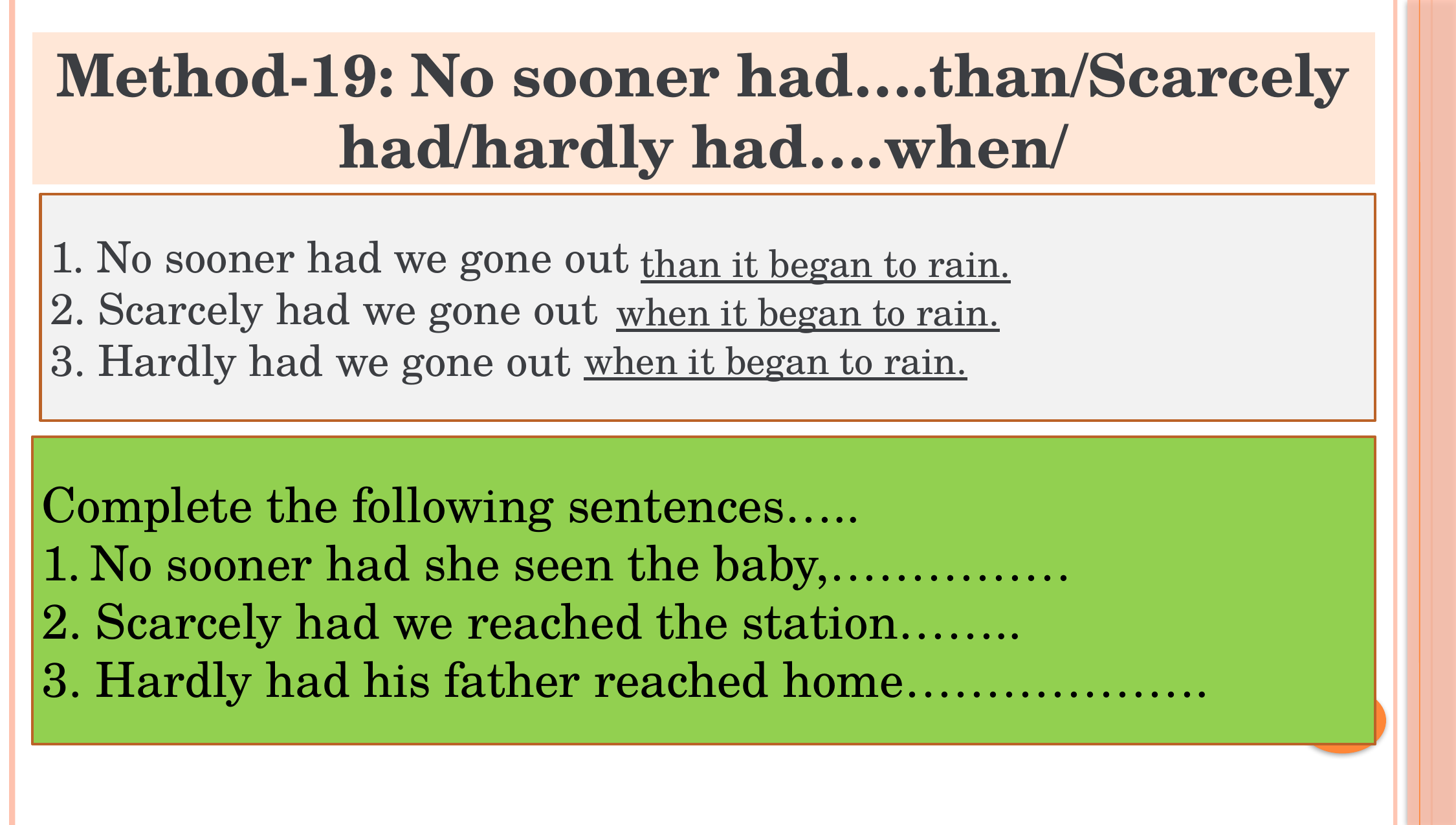

Method-19: No sooner had….than/Scarcely had/hardly had….when/
1. No sooner had we gone out
2. Scarcely had we gone out
3. Hardly had we gone out
than it began to rain.
when it began to rain.
when it began to rain.
Complete the following sentences…..
No sooner had she seen the baby,……………
2. Scarcely had we reached the station……..
3. Hardly had his father reached home……………….